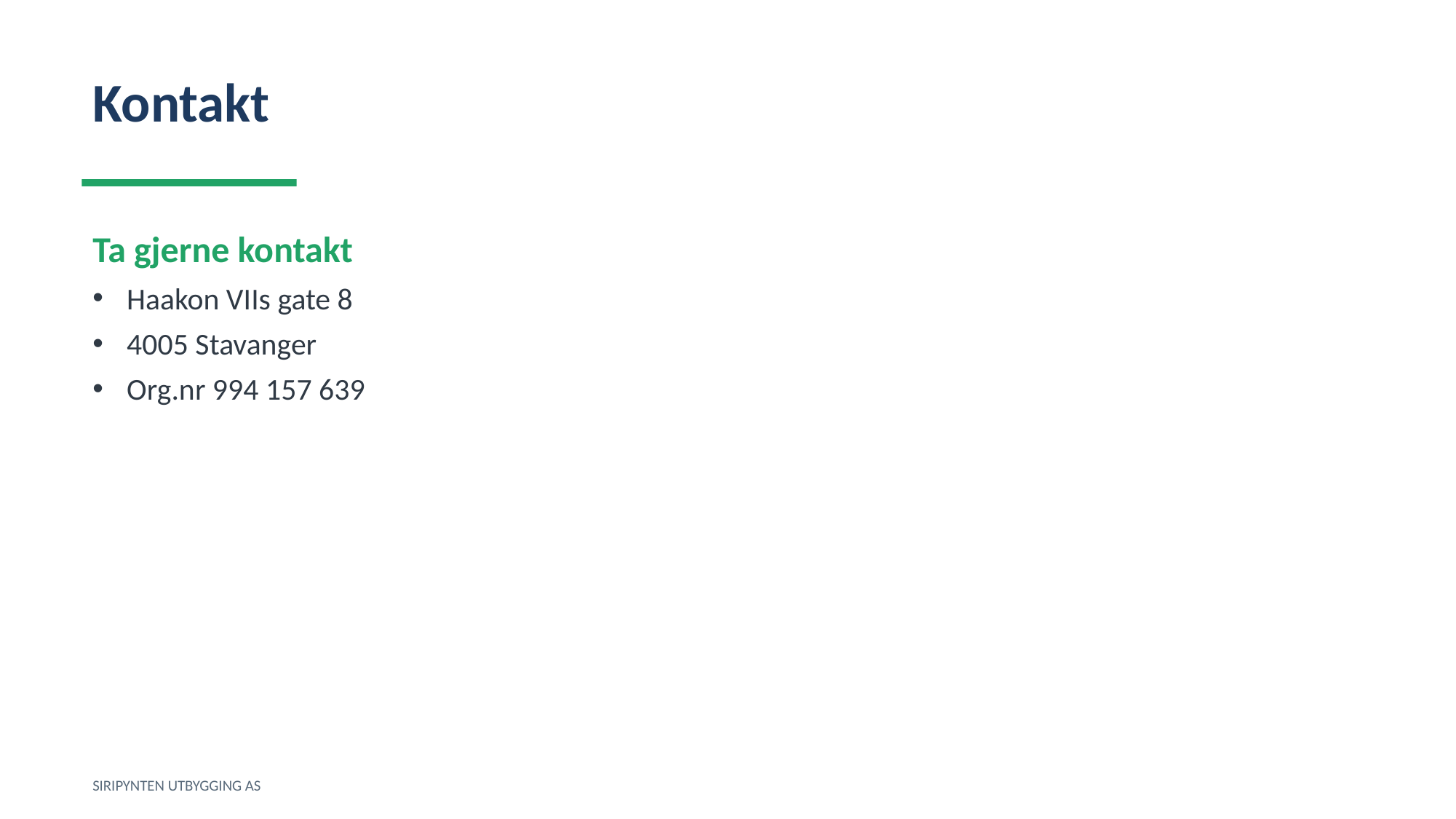

Kontakt

Ta gjerne kontakt
Haakon VIIs gate 8
4005 Stavanger
Org.nr 994 157 639
SIRIPYNTEN UTBYGGING AS